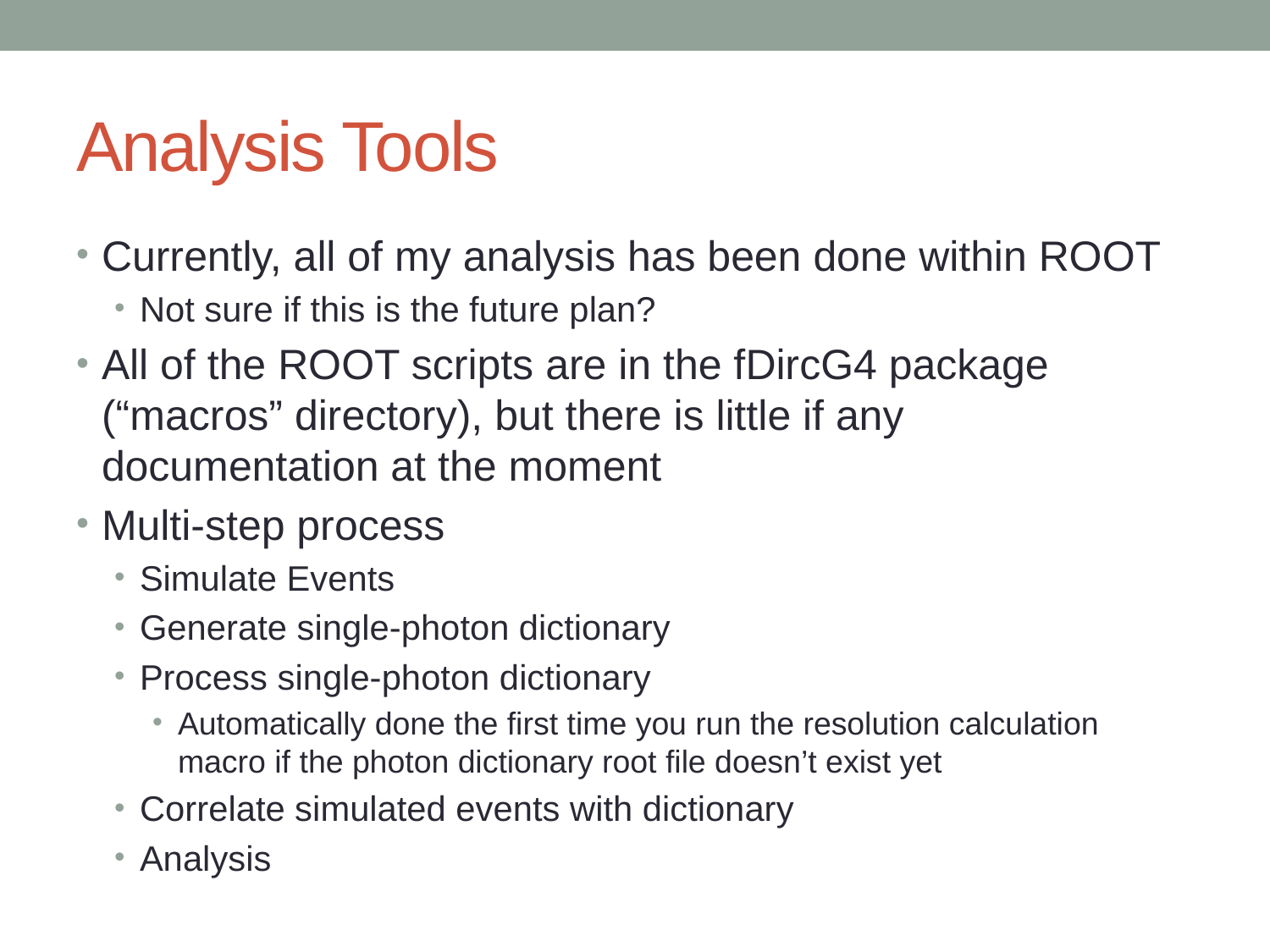

# Analysis Tools
Currently, all of my analysis has been done within ROOT
Not sure if this is the future plan?
All of the ROOT scripts are in the fDircG4 package (“macros” directory), but there is little if any documentation at the moment
Multi-step process
Simulate Events
Generate single-photon dictionary
Process single-photon dictionary
Automatically done the first time you run the resolution calculation macro if the photon dictionary root file doesn’t exist yet
Correlate simulated events with dictionary
Analysis